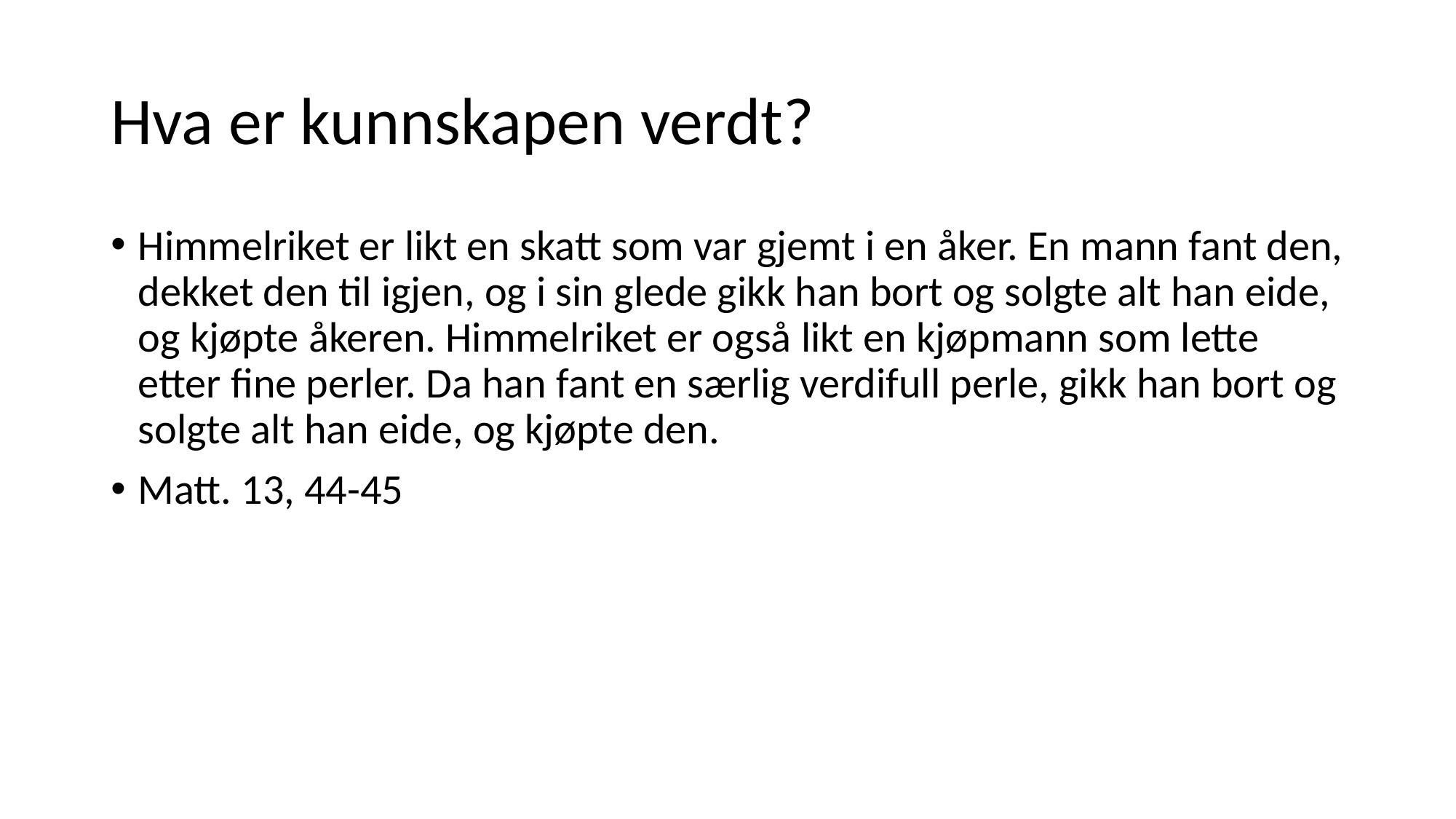

# Hva er kunnskapen verdt?
Himmelriket er likt en skatt som var gjemt i en åker. En mann fant den, dekket den til igjen, og i sin glede gikk han bort og solgte alt han eide, og kjøpte åkeren. Himmelriket er også likt en kjøpmann som lette etter fine perler. Da han fant en særlig verdifull perle, gikk han bort og solgte alt han eide, og kjøpte den.
Matt. 13, 44-45